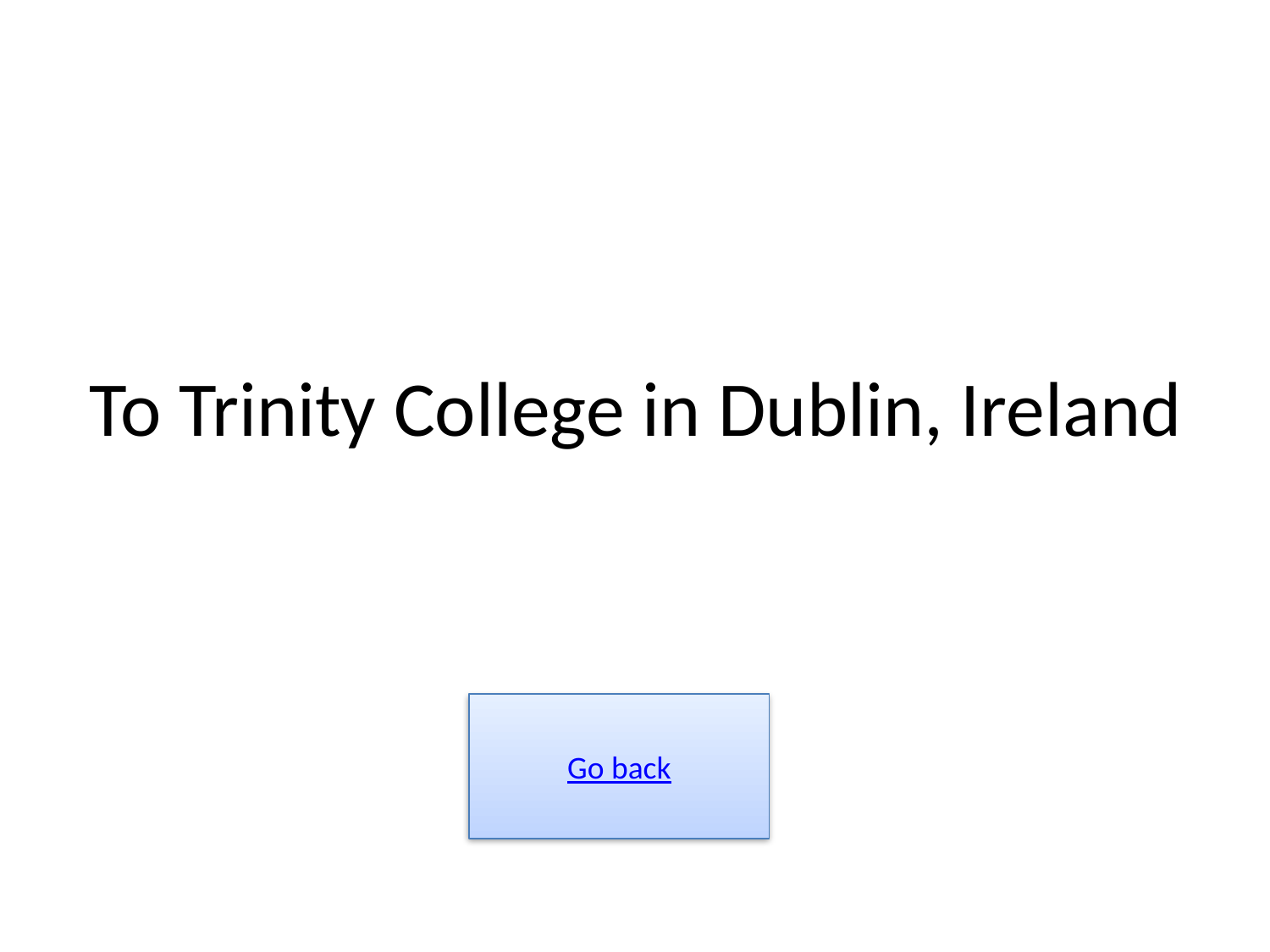

# To Trinity College in Dublin, Ireland